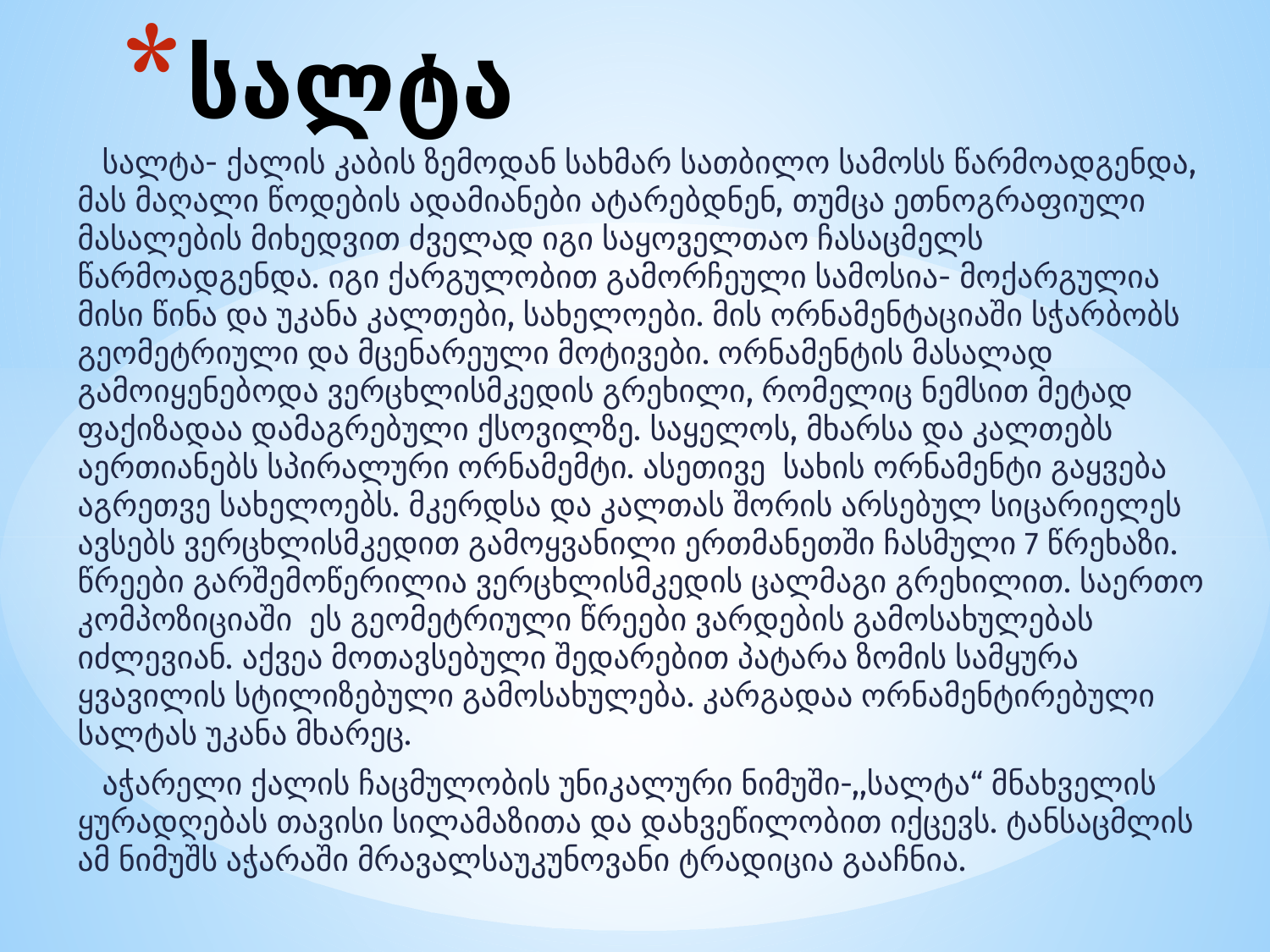

# სალტა
სალტა- ქალის კაბის ზემოდან სახმარ სათბილო სამოსს წარმოადგენდა, მას მაღალი წოდების ადამიანები ატარებდნენ, თუმცა ეთნოგრაფიული მასალების მიხედვით ძველად იგი საყოველთაო ჩასაცმელს წარმოადგენდა. იგი ქარგულობით გამორჩეული სამოსია- მოქარგულია მისი წინა და უკანა კალთები, სახელოები. მის ორნამენტაციაში სჭარბობს გეომეტრიული და მცენარეული მოტივები. ორნამენტის მასალად გამოიყენებოდა ვერცხლისმკედის გრეხილი, რომელიც ნემსით მეტად ფაქიზადაა დამაგრებული ქსოვილზე. საყელოს, მხარსა და კალთებს აერთიანებს სპირალური ორნამემტი. ასეთივე  სახის ორნამენტი გაყვება აგრეთვე სახელოებს. მკერდსა და კალთას შორის არსებულ სიცარიელეს ავსებს ვერცხლისმკედით გამოყვანილი ერთმანეთში ჩასმული 7 წრეხაზი. წრეები გარშემოწერილია ვერცხლისმკედის ცალმაგი გრეხილით. საერთო კომპოზიციაში  ეს გეომეტრიული წრეები ვარდების გამოსახულებას იძლევიან. აქვეა მოთავსებული შედარებით პატარა ზომის სამყურა ყვავილის სტილიზებული გამოსახულება. კარგადაა ორნამენტირებული სალტას უკანა მხარეც.
აჭარელი ქალის ჩაცმულობის უნიკალური ნიმუში-,,სალტა“ მნახველის ყურადღებას თავისი სილამაზითა და დახვეწილობით იქცევს. ტანსაცმლის ამ ნიმუშს აჭარაში მრავალსაუკუნოვანი ტრადიცია გააჩნია.